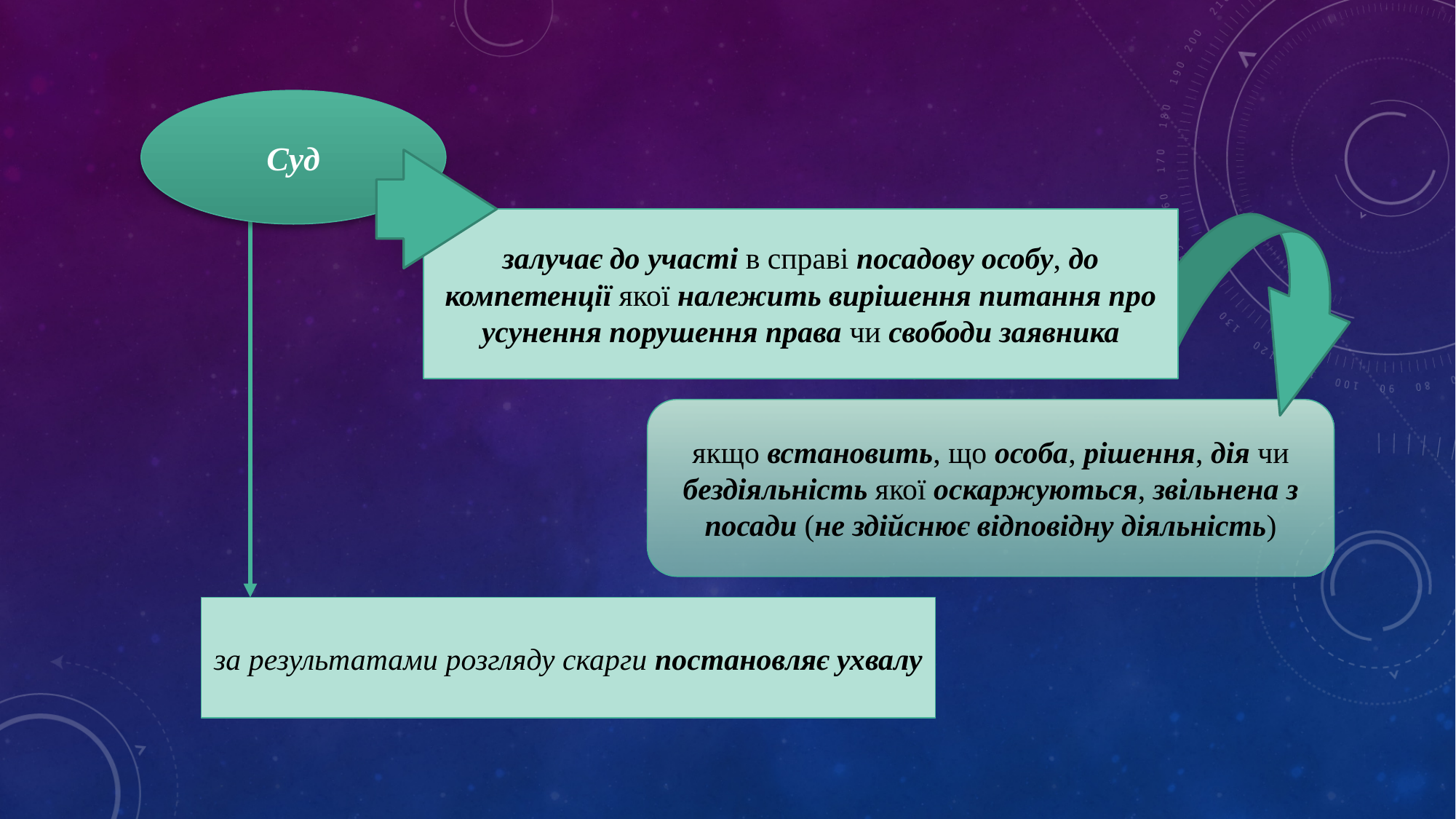

Суд

залучає до участі в справі посадову особу, до компетенції якої належить вирішення питання про усунення порушення права чи свободи заявника
якщо встановить, що особа, рішення, дія чи бездіяльність якої оскаржуються, звільнена з посади (не здійснює відповідну діяльність)
за результатами розгляду скарги постановляє ухвалу